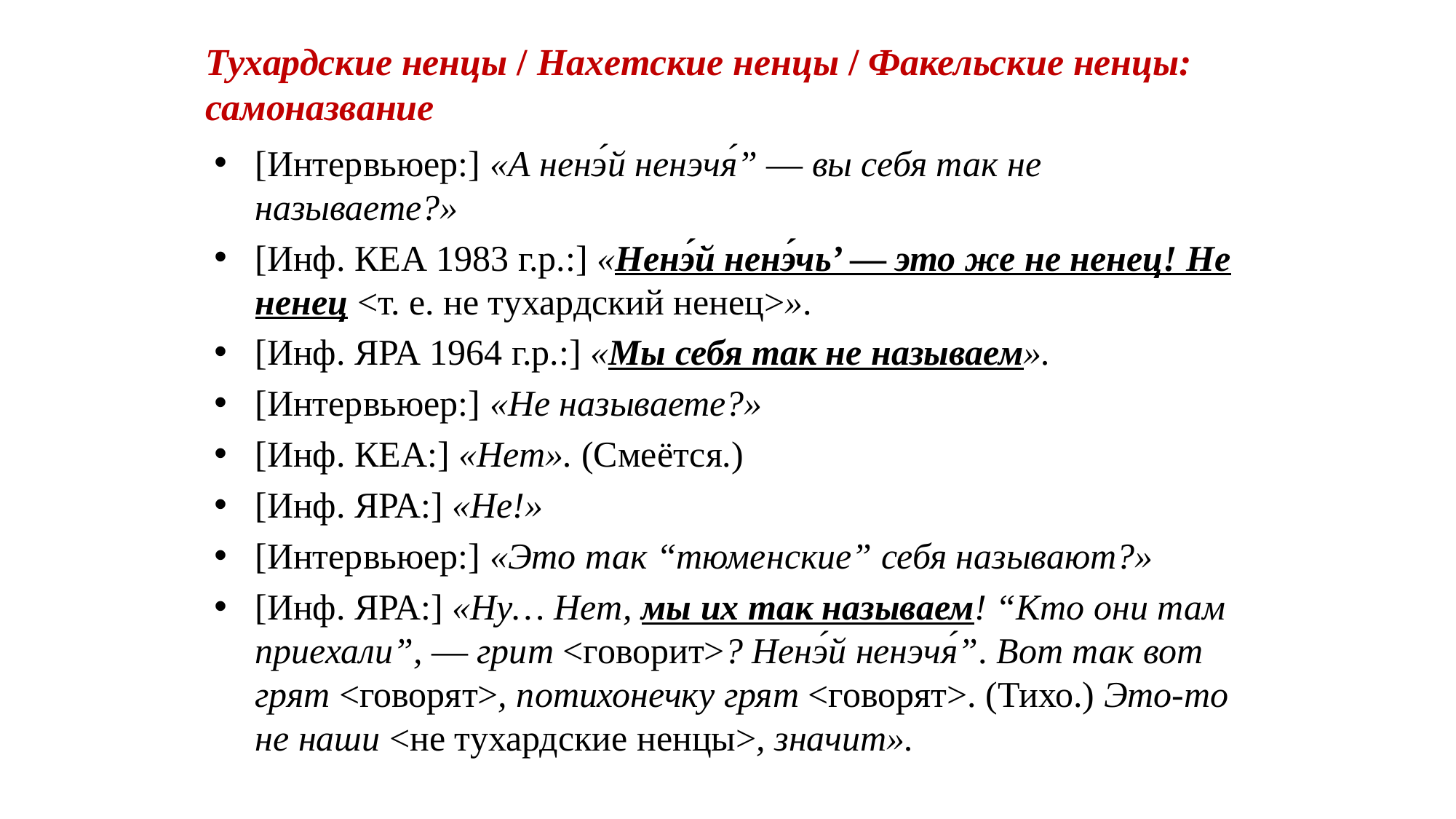

# Тухардские ненцы / Нахетские ненцы / Факельские ненцы: самоназвание
[Интервьюер:] «А ненэ́й ненэчя́” ― вы себя так не называете?»
[Инф. КЕА 1983 г.р.:] «Ненэ́й ненэ́чь’ ― это же не ненец! Не ненец <т. е. не тухардский ненец>».
[Инф. ЯРА 1964 г.р.:] «Мы себя так не называем».
[Интервьюер:] «Не называете?»
[Инф. КЕА:] «Нет». (Смеётся.)
[Инф. ЯРА:] «Не!»
[Интервьюер:] «Это так “тюменские” себя называют?»
[Инф. ЯРА:] «Ну… Нет, мы их так называем! “Кто они там приехали”, ― грит <говорит>? Ненэ́й ненэчя́”. Вот так вот грят <говорят>, потихонечку грят <говорят>. (Тихо.) Это-то не наши <не тухардские ненцы>, значит».